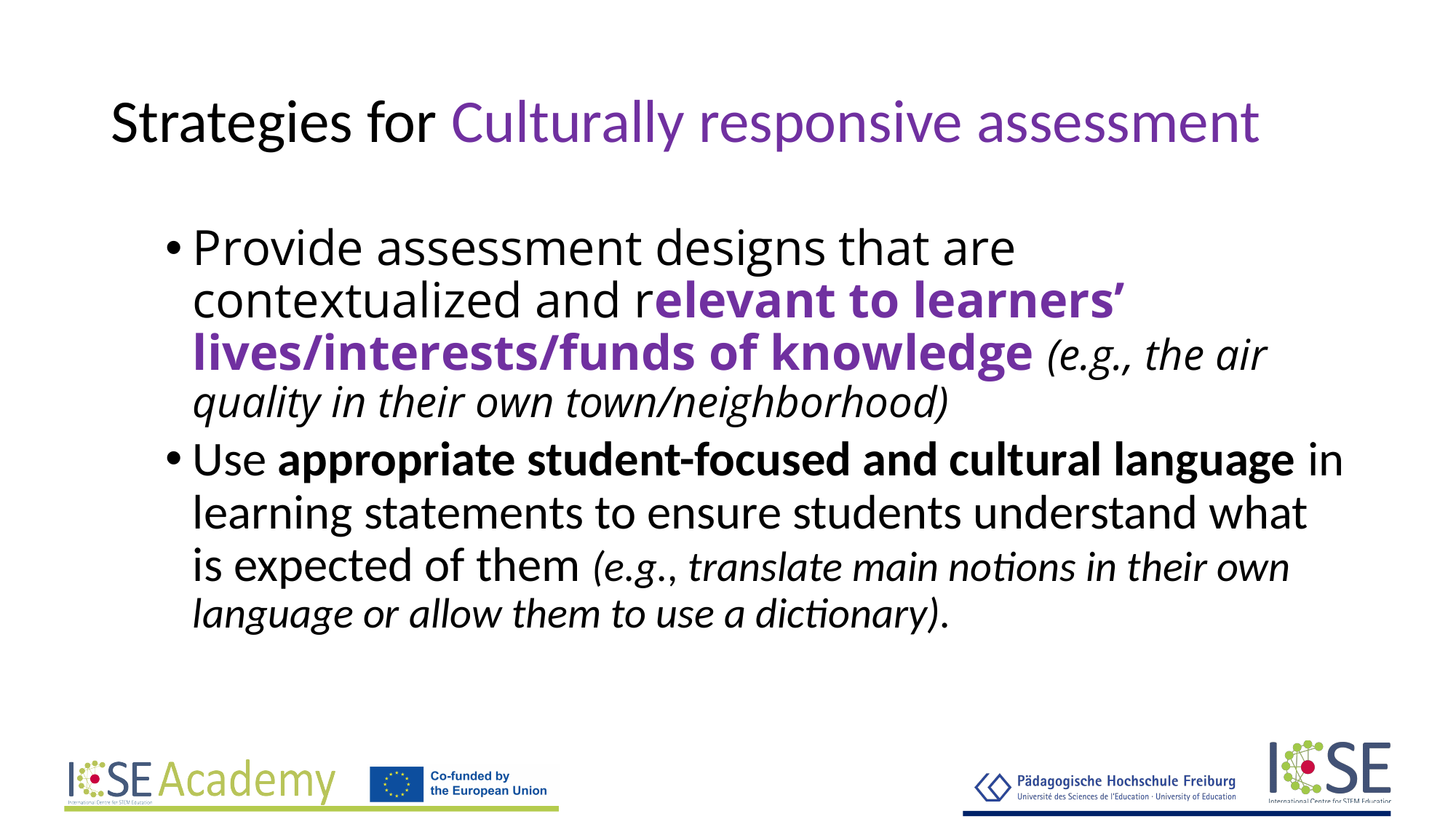

# Strategies for Culturally responsive assessment
Provide assessment designs that are contextualized and relevant to learners’ lives/interests/funds of knowledge (e.g., the air quality in their own town/neighborhood)
Use appropriate student-focused and cultural language in learning statements to ensure students understand what is expected of them (e.g., translate main notions in their own language or allow them to use a dictionary).